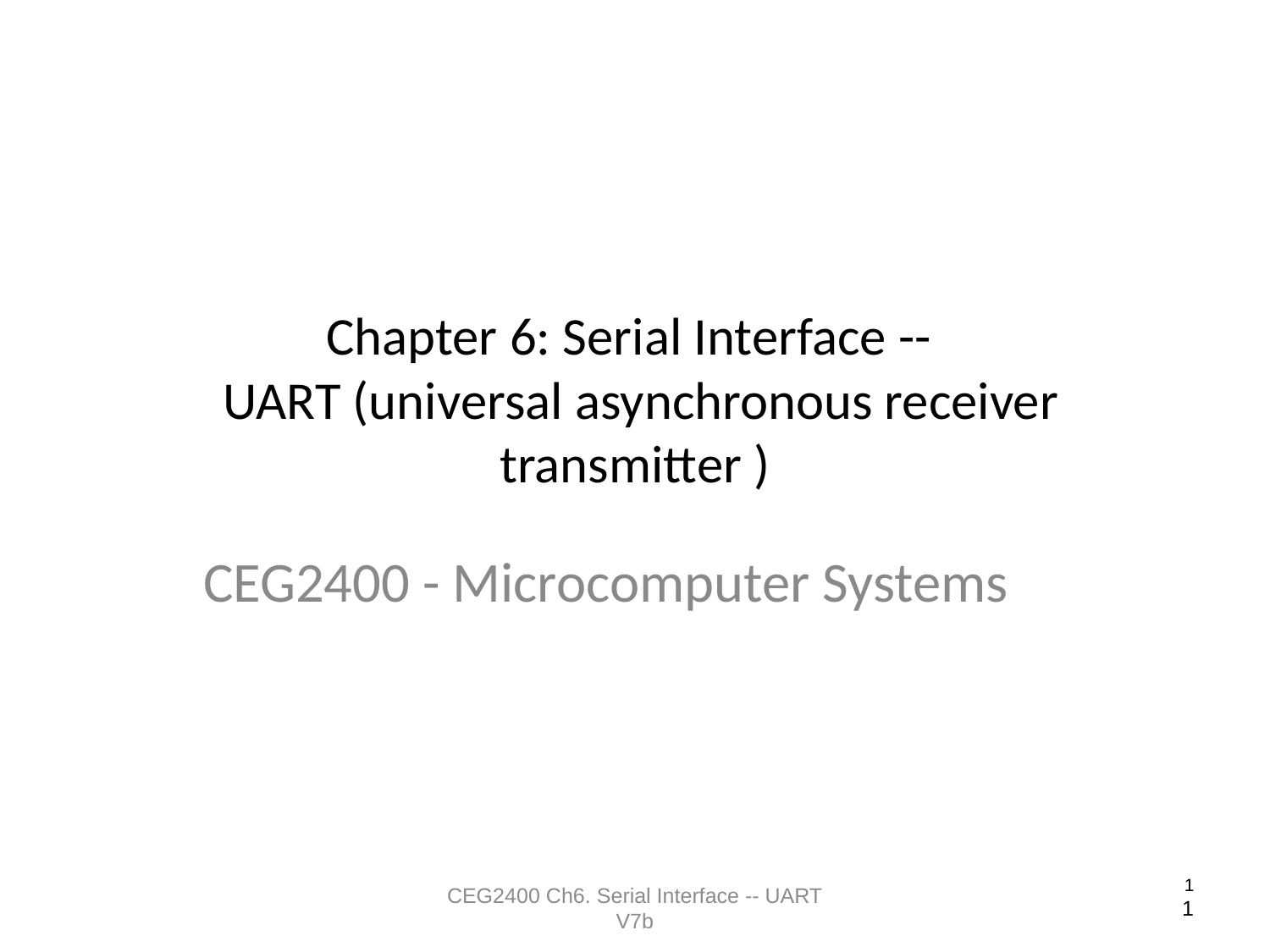

# Chapter 6: Serial Interface -- UART (universal asynchronous receiver transmitter )
CEG2400 - Microcomputer Systems

1
CEG2400 Ch6. Serial Interface -- UART V7b
1